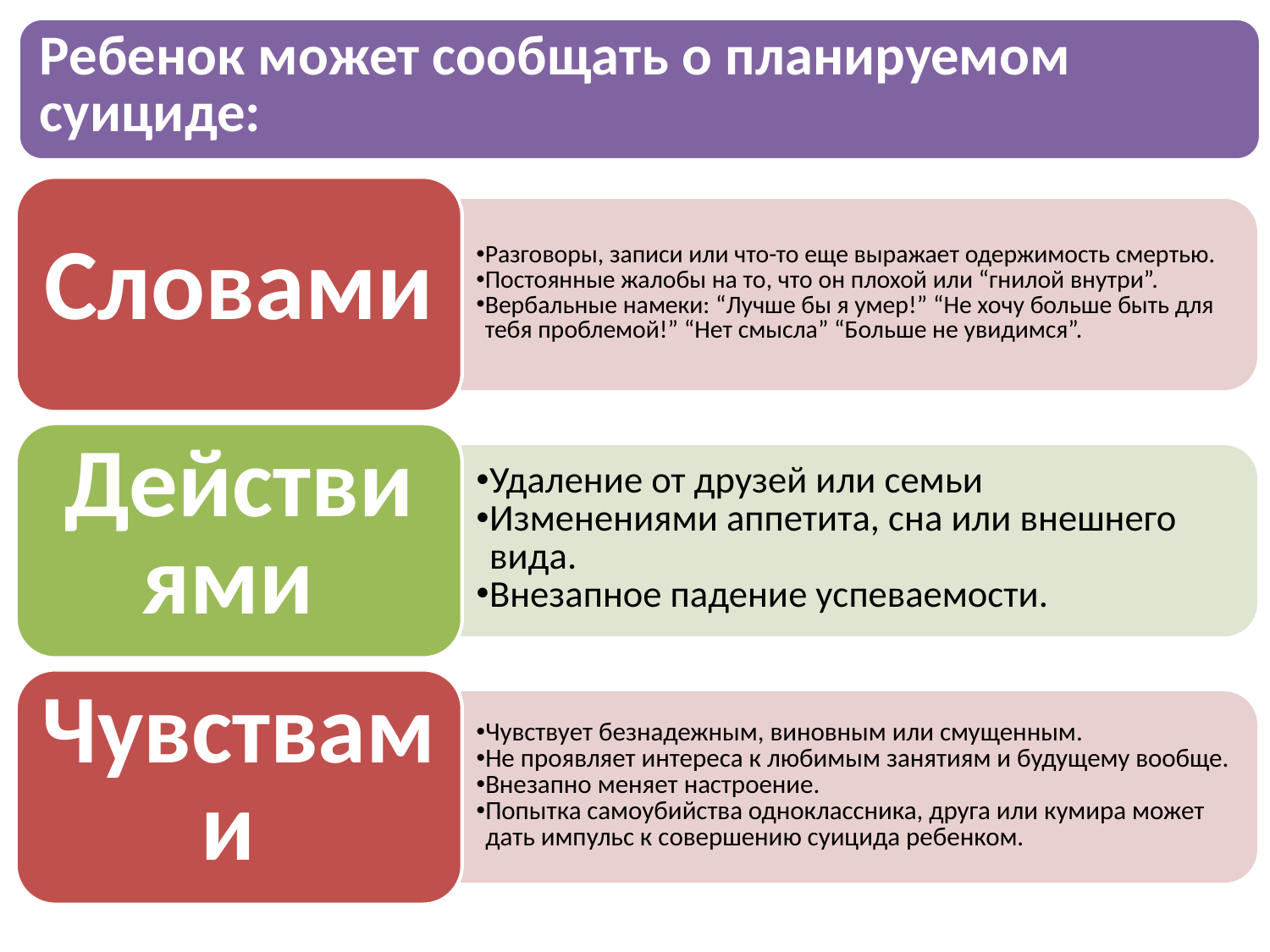

Ребенок может сообщать о планируемом суициде:
Словами
Разговоры, записи или что-то еще выражает одержимость смертью.
Постоянные жалобы на то, что он плохой или “гнилой внутри”.
Вербальные намеки: “Лучше бы я умер!” “Не хочу больше быть для тебя проблемой!” “Нет смысла” “Больше не увидимся”.
Действиями
Удаление от друзей или семьи
Изменениями аппетита, сна или внешнего вида.
Внезапное падение успеваемости.
Чувствами
Чувствует безнадежным, виновным или смущенным.
Не проявляет интереса к любимым занятиям и будущему вообще.
Внезапно меняет настроение.
Попытка самоубийства одноклассника, друга или кумира может дать импульс к совершению суицида ребенком.